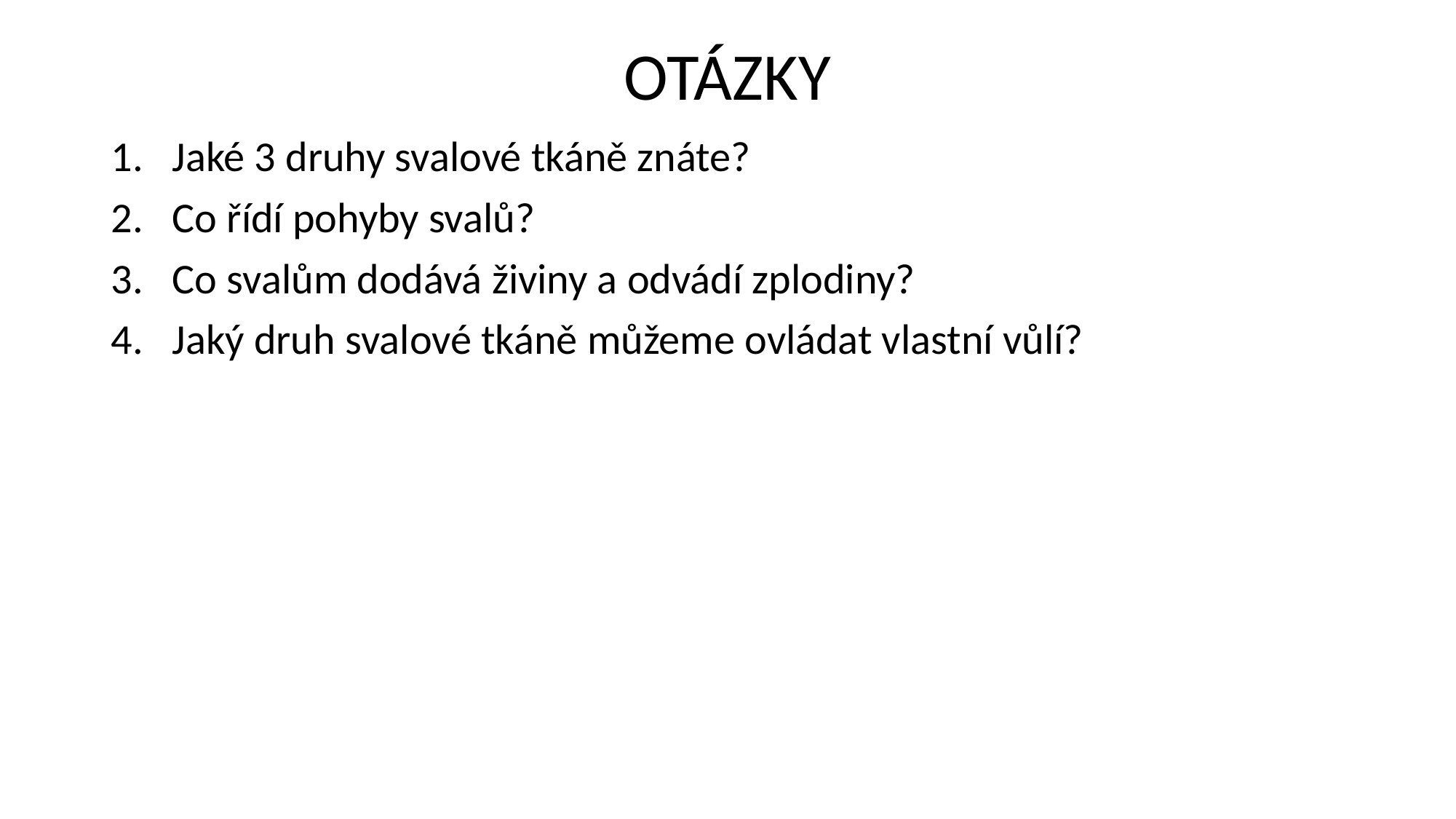

# OTÁZKY
Jaké 3 druhy svalové tkáně znáte?
Co řídí pohyby svalů?
Co svalům dodává živiny a odvádí zplodiny?
Jaký druh svalové tkáně můžeme ovládat vlastní vůlí?